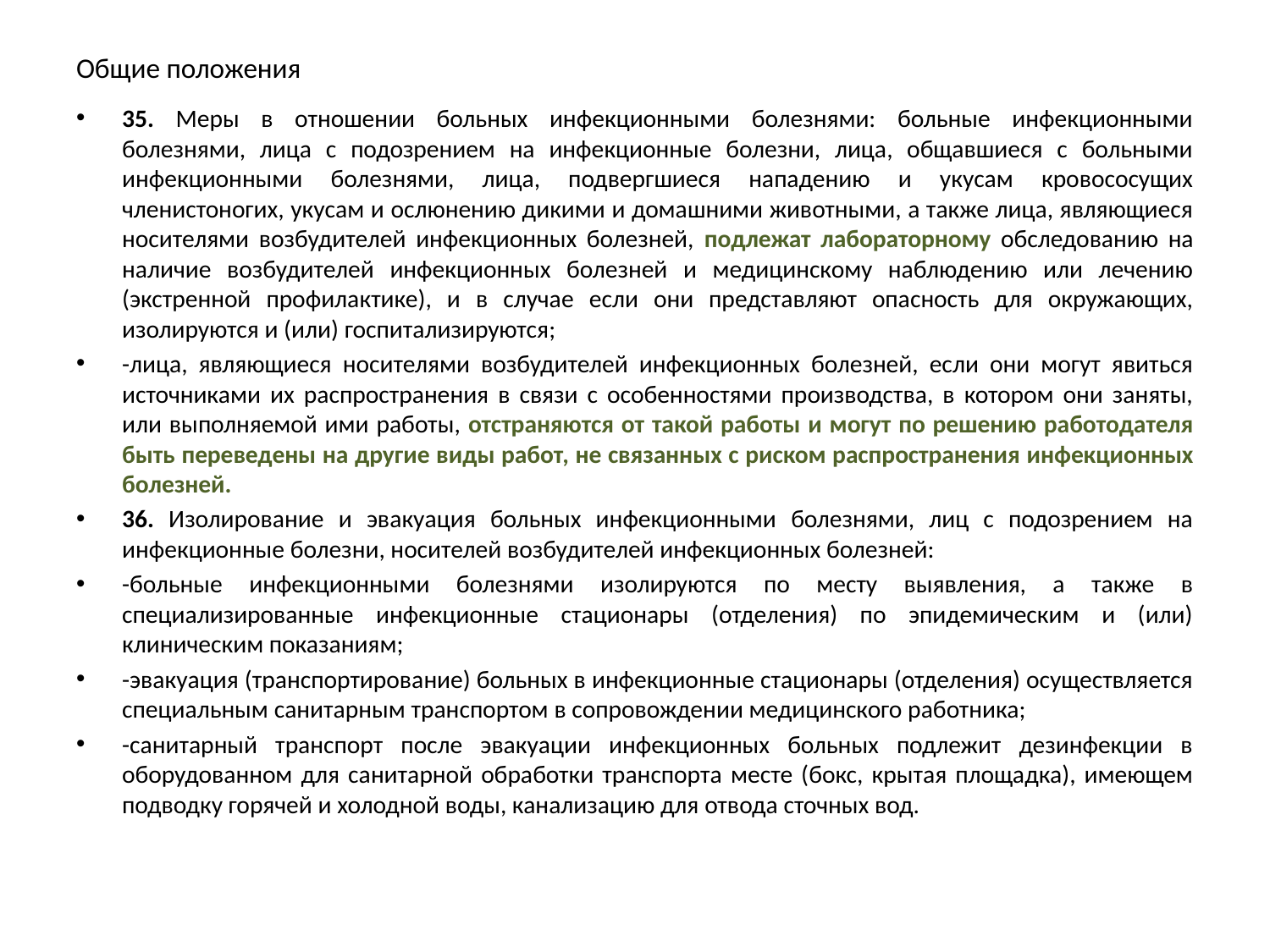

# Общие положения
35. Меры в отношении больных инфекционными болезнями: больные инфекционными болезнями, лица с подозрением на инфекционные болезни, лица, общавшиеся с больными инфекционными болезнями, лица, подвергшиеся нападению и укусам кровососущих членистоногих, укусам и ослюнению дикими и домашними животными, а также лица, являющиеся носителями возбудителей инфекционных болезней, подлежат лабораторному обследованию на наличие возбудителей инфекционных болезней и медицинскому наблюдению или лечению (экстренной профилактике), и в случае если они представляют опасность для окружающих, изолируются и (или) госпитализируются;
-лица, являющиеся носителями возбудителей инфекционных болезней, если они могут явиться источниками их распространения в связи с особенностями производства, в котором они заняты, или выполняемой ими работы, отстраняются от такой работы и могут по решению работодателя быть переведены на другие виды работ, не связанных с риском распространения инфекционных болезней.
36. Изолирование и эвакуация больных инфекционными болезнями, лиц с подозрением на инфекционные болезни, носителей возбудителей инфекционных болезней:
-больные инфекционными болезнями изолируются по месту выявления, а также в специализированные инфекционные стационары (отделения) по эпидемическим и (или) клиническим показаниям;
-эвакуация (транспортирование) больных в инфекционные стационары (отделения) осуществляется специальным санитарным транспортом в сопровождении медицинского работника;
-санитарный транспорт после эвакуации инфекционных больных подлежит дезинфекции в оборудованном для санитарной обработки транспорта месте (бокс, крытая площадка), имеющем подводку горячей и холодной воды, канализацию для отвода сточных вод.